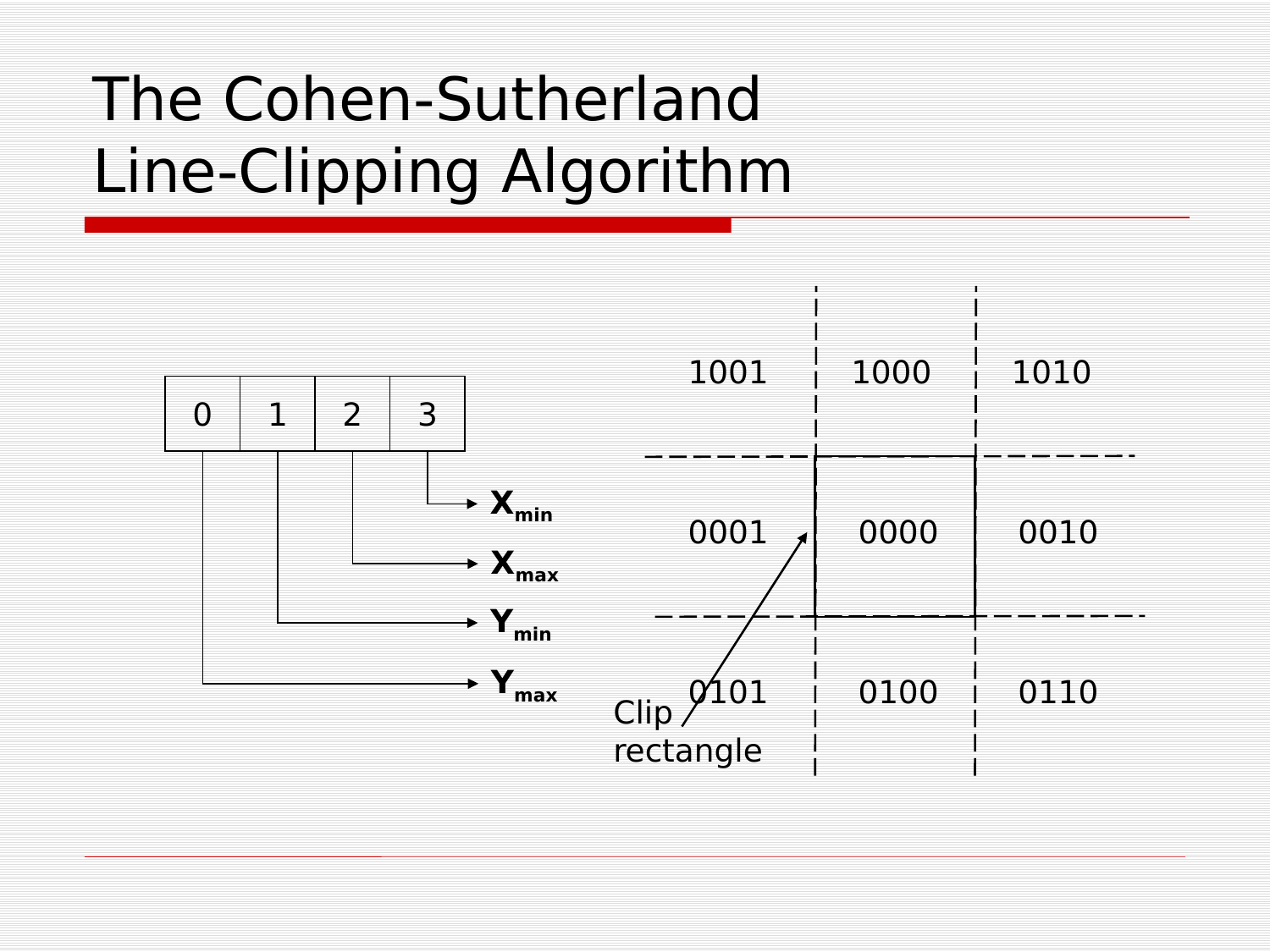

# The Cohen-Sutherland Line-Clipping Algorithm

1001
1000
1010

0001
0000
0010

0101
0100
0110
Clip
rectangle
0
1
2
3
Xmin
Xmax
Ymin
Ymax